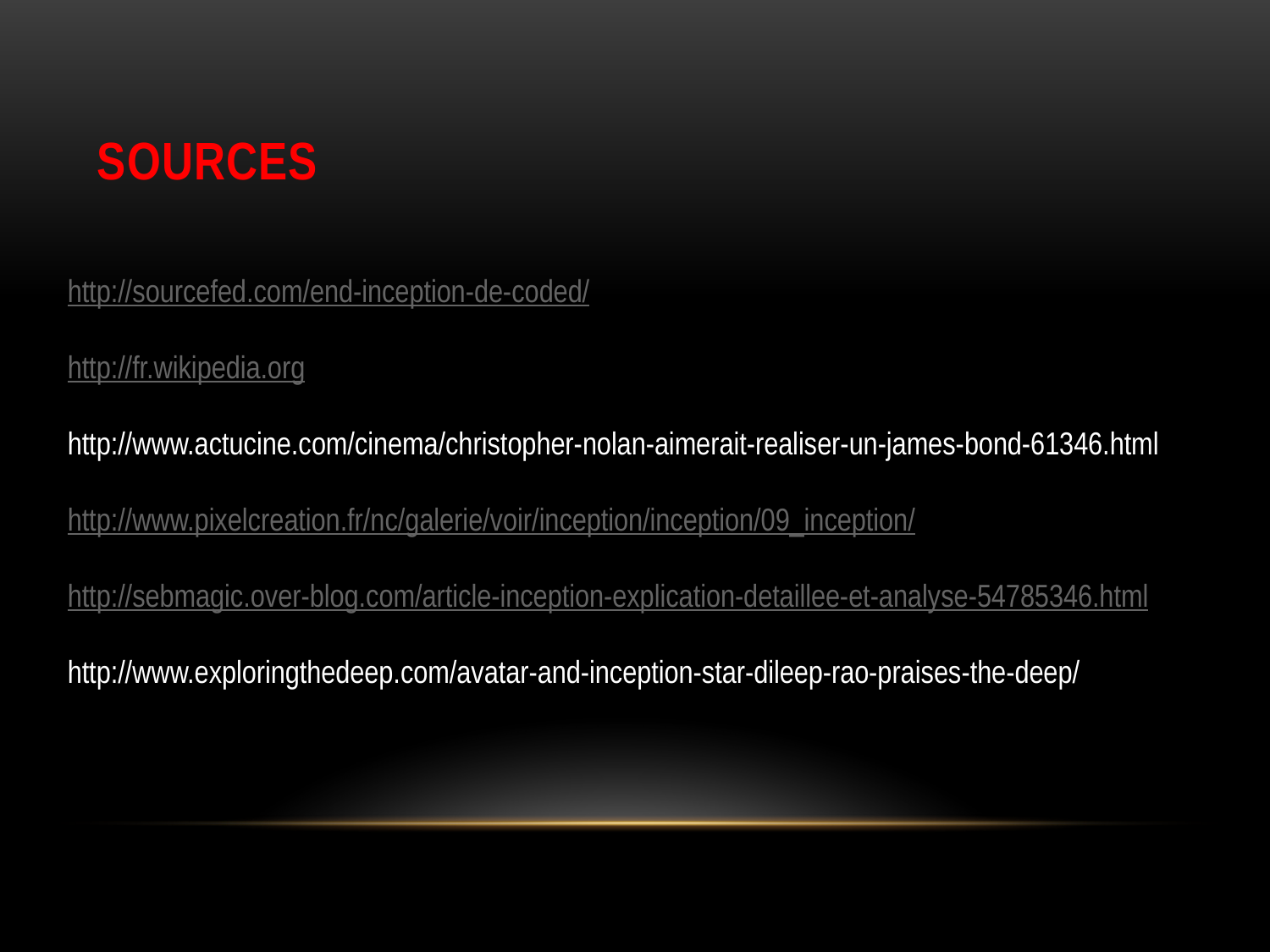

# Sources
http://sourcefed.com/end-inception-de-coded/

http://fr.wikipedia.org

http://www.actucine.com/cinema/christopher-nolan-aimerait-realiser-un-james-bond-61346.html

http://www.pixelcreation.fr/nc/galerie/voir/inception/inception/09_inception/

http://sebmagic.over-blog.com/article-inception-explication-detaillee-et-analyse-54785346.html

http://www.exploringthedeep.com/avatar-and-inception-star-dileep-rao-praises-the-deep/